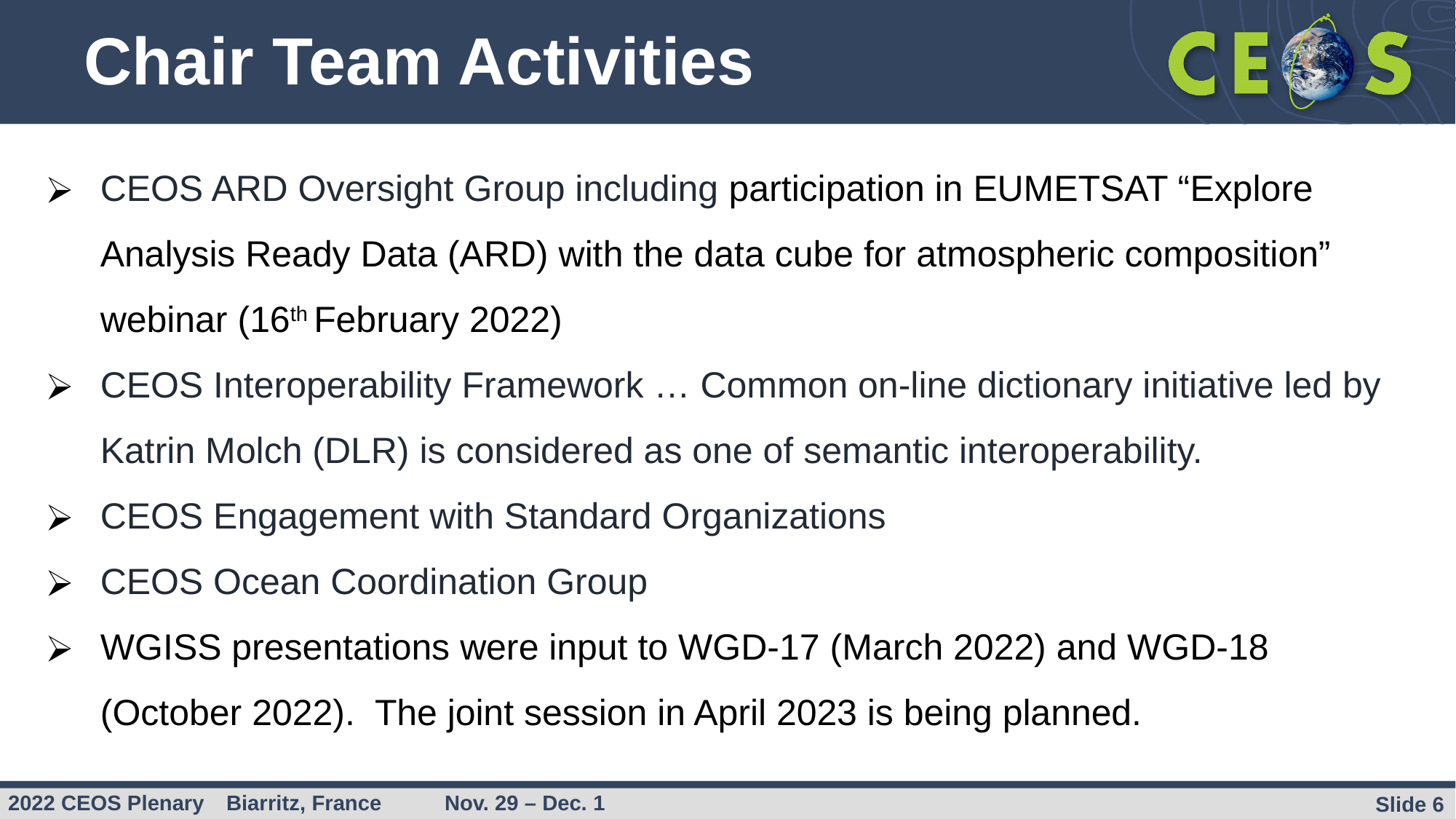

# Chair Team Activities
CEOS ARD Oversight Group including participation in EUMETSAT “Explore Analysis Ready Data (ARD) with the data cube for atmospheric composition” webinar (16th February 2022)
CEOS Interoperability Framework … Common on-line dictionary initiative led by Katrin Molch (DLR) is considered as one of semantic interoperability.
CEOS Engagement with Standard Organizations
CEOS Ocean Coordination Group
WGISS presentations were input to WGD-17 (March 2022) and WGD-18 (October 2022).  The joint session in April 2023 is being planned.